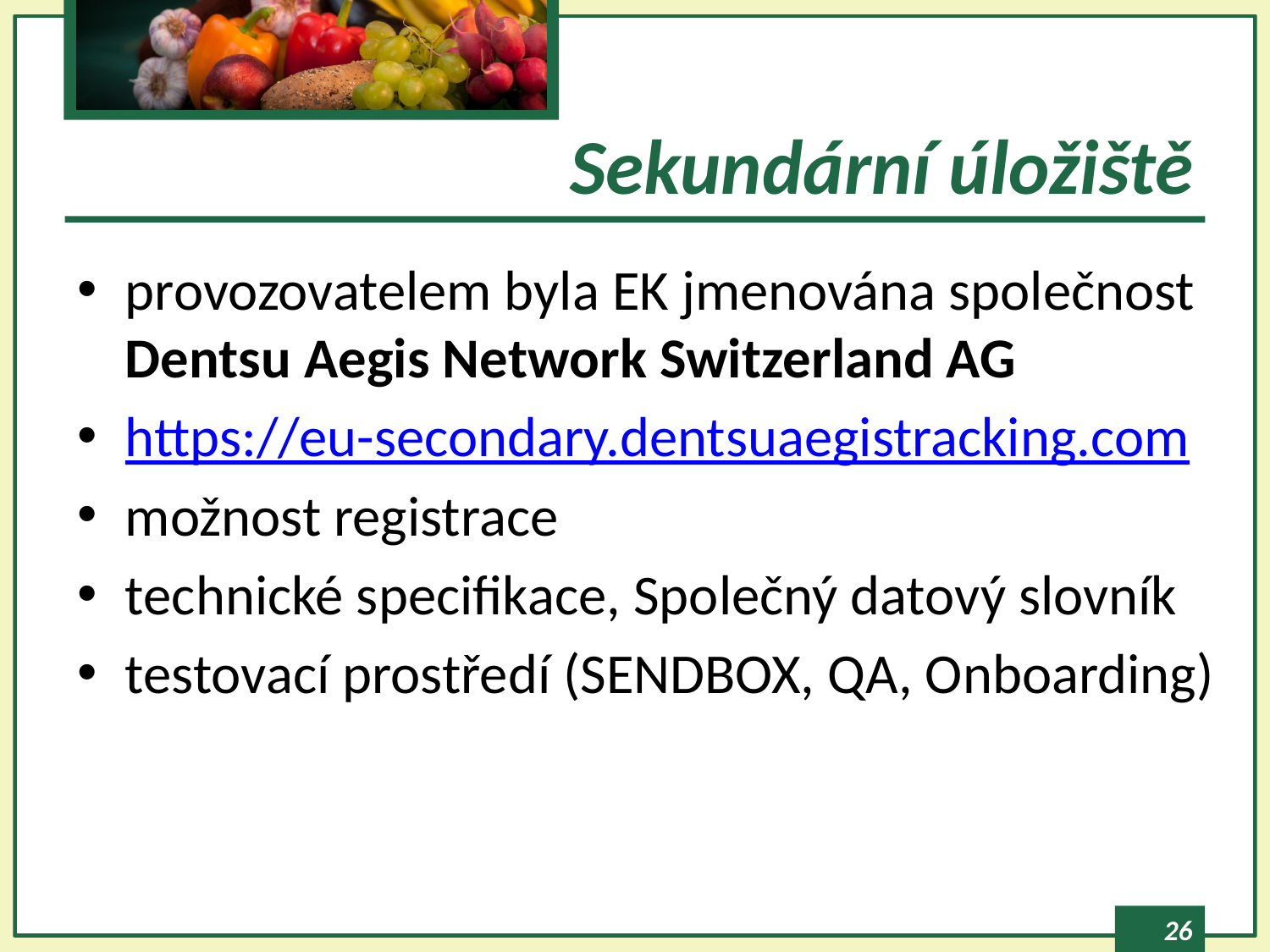

# Sekundární úložiště
provozovatelem byla EK jmenována společnost Dentsu Aegis Network Switzerland AG
https://eu-secondary.dentsuaegistracking.com
možnost registrace
technické specifikace, Společný datový slovník
testovací prostředí (SENDBOX, QA, Onboarding)